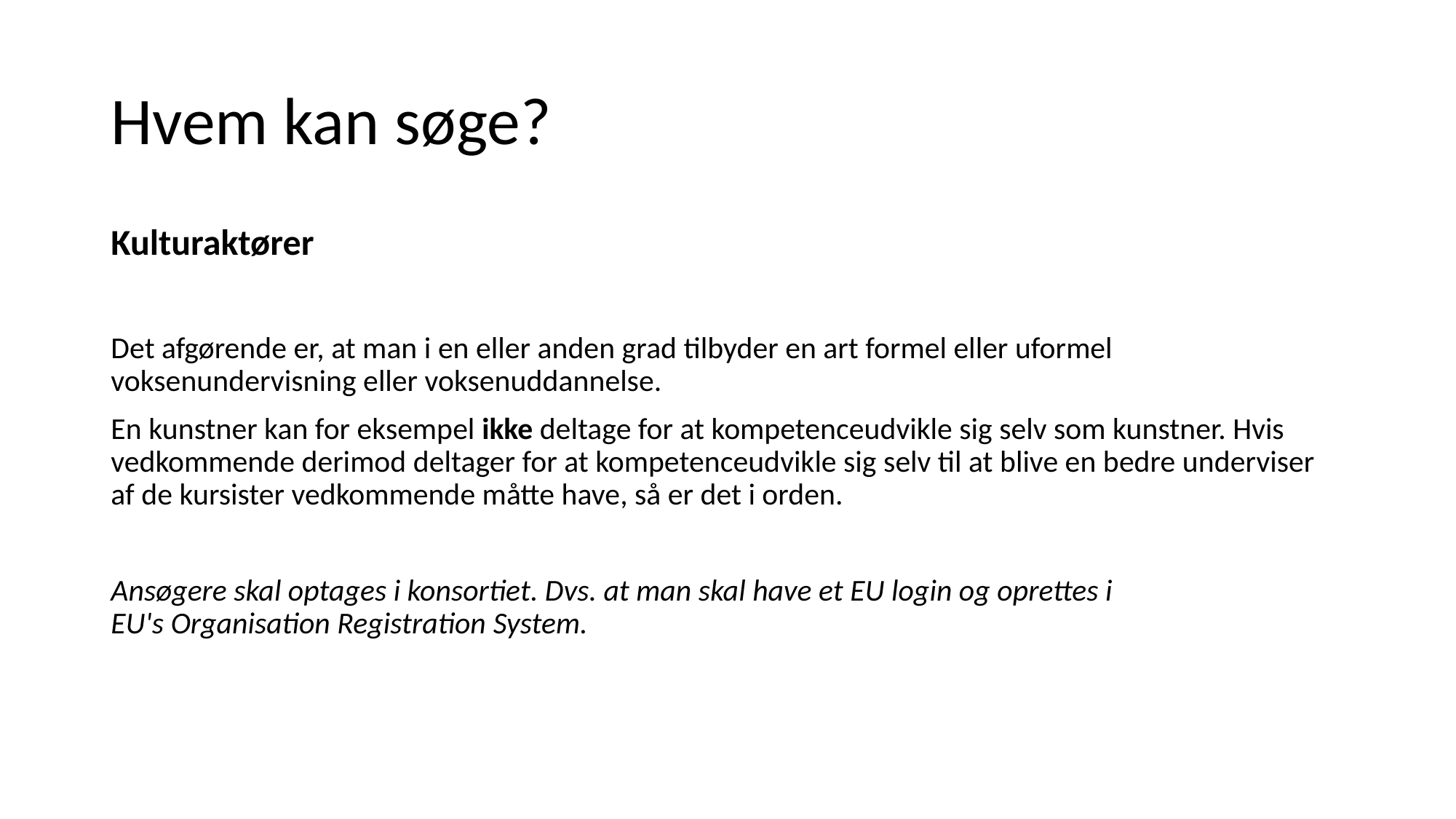

# Hvem kan søge?
Kulturaktører

Det afgørende er, at man i en eller anden grad tilbyder en art formel eller uformel voksenundervisning eller voksenuddannelse.
En kunstner kan for eksempel ikke deltage for at kompetenceudvikle sig selv som kunstner. Hvis vedkommende derimod deltager for at kompetenceudvikle sig selv til at blive en bedre underviser af de kursister vedkommende måtte have, så er det i orden.

Ansøgere skal optages i konsortiet. Dvs. at man skal have et EU login og oprettes i  EU's Organisation Registration System.